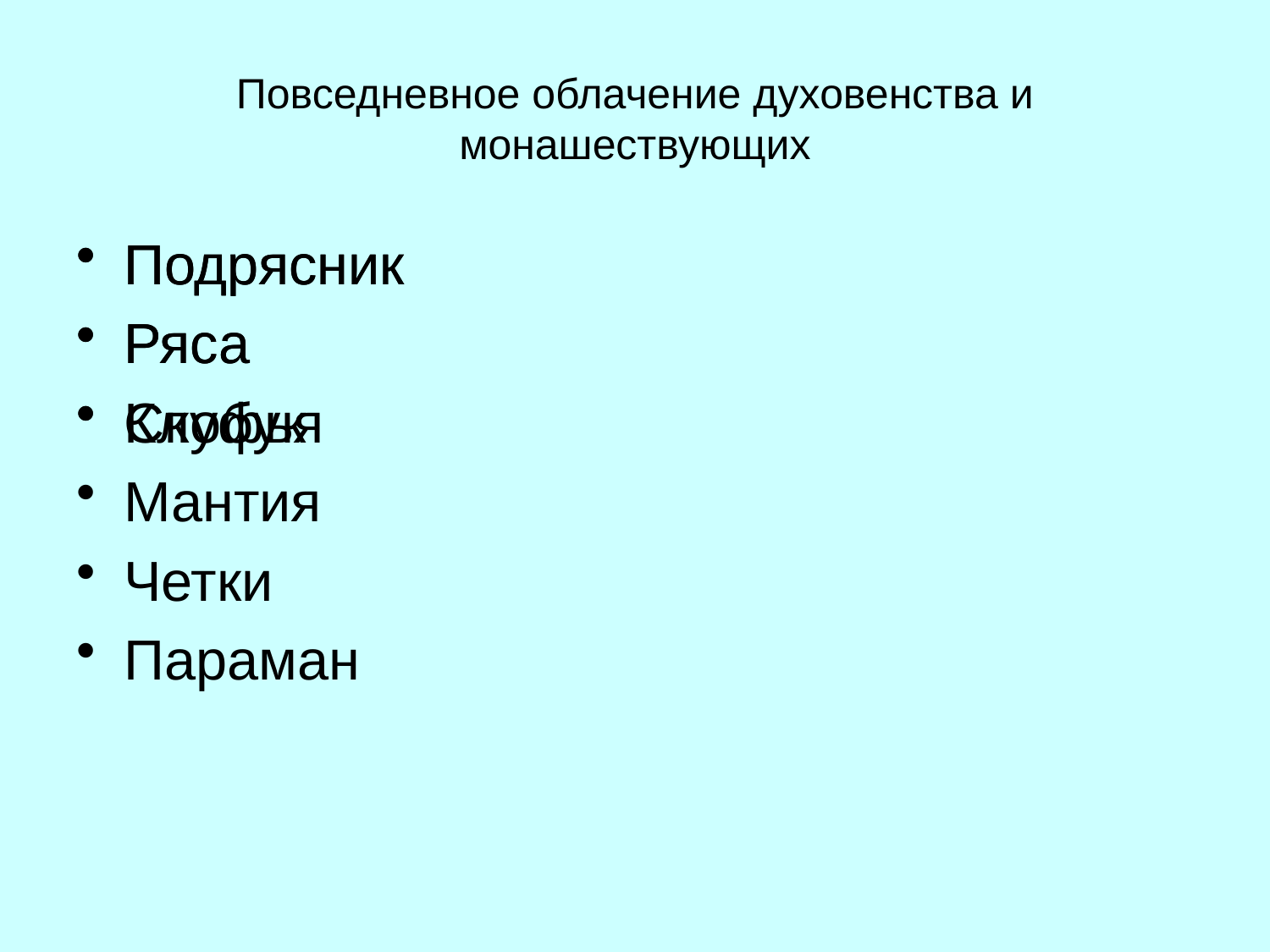

# Повседневное облачение духовенства и монашествующих
Подрясник
Ряса
Скуфья
Подрясник
Ряса
Клобук
Мантия
Четки
Параман